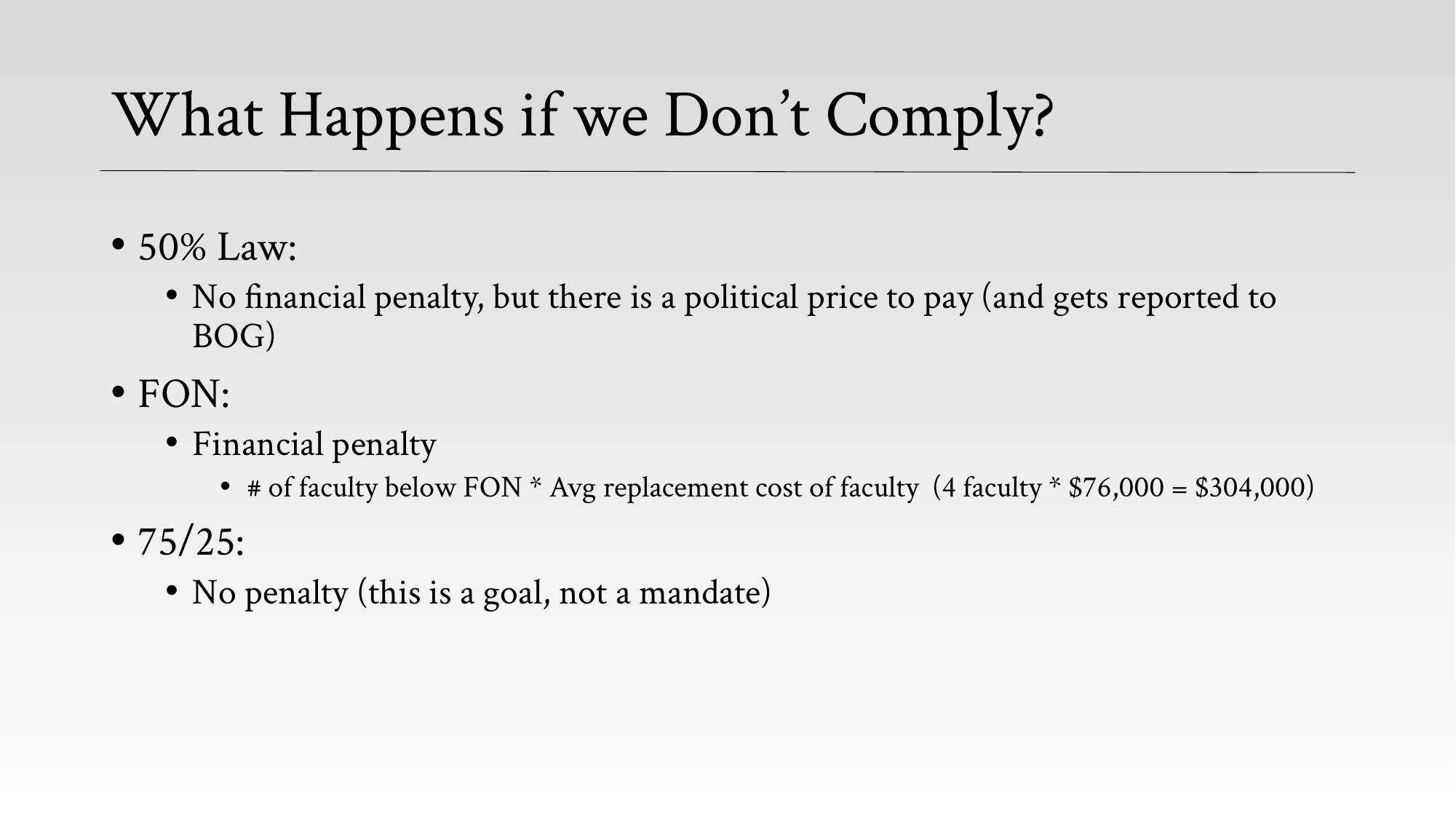

# What Happens if we Don’t Comply?
50% Law:
No financial penalty, but there is a political price to pay (and gets reported to BOG)
FON:
Financial penalty
# of faculty below FON * Avg replacement cost of faculty  (4 faculty * $76,000 = $304,000)
75/25:
No penalty (this is a goal, not a mandate)